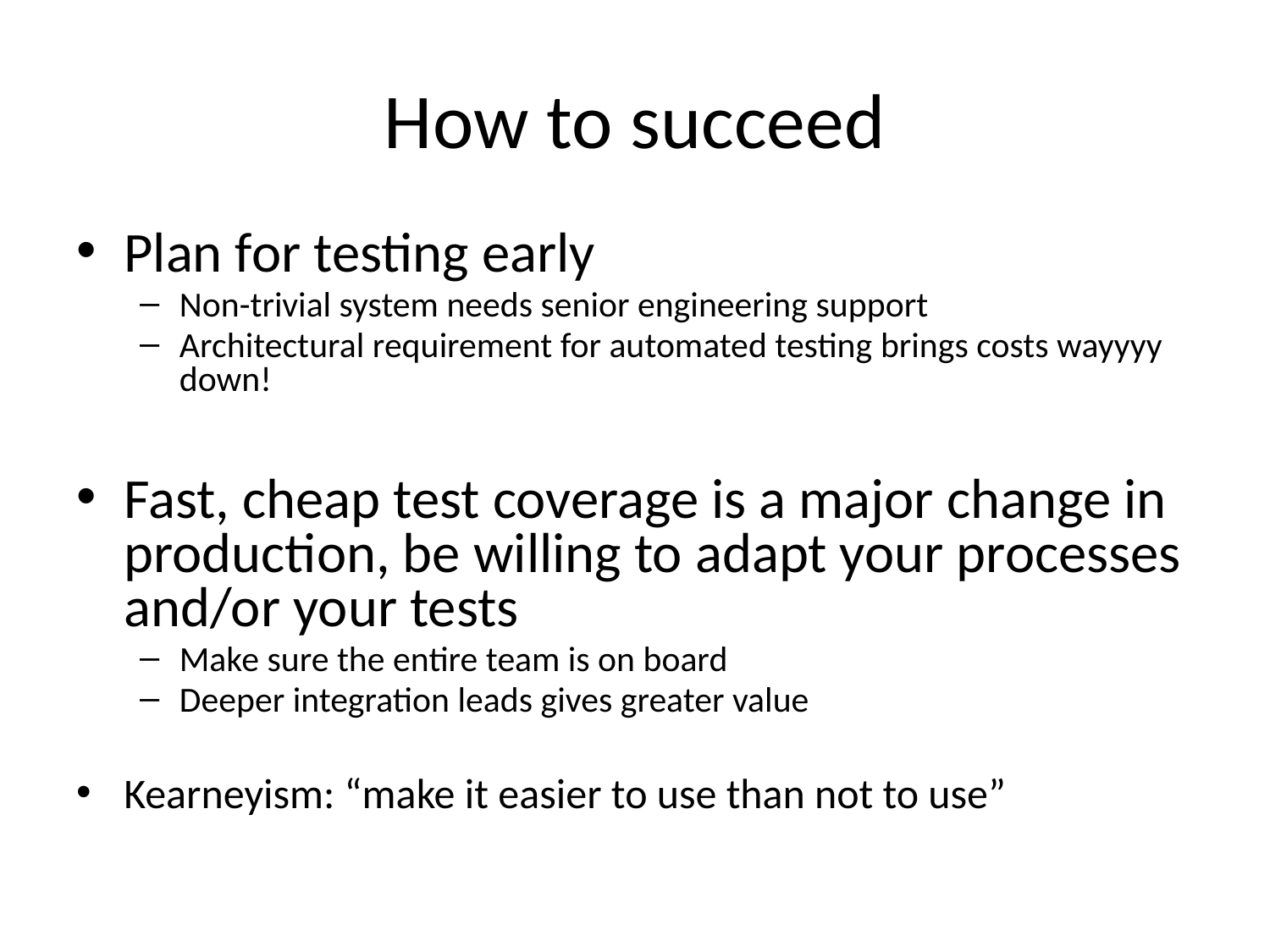

# How to succeed
Plan for testing early
Non-trivial system needs senior engineering support
Architectural requirement for automated testing brings costs wayyyy down!

Fast, cheap test coverage is a major change in production, be willing to adapt your processes and/or your tests
Make sure the entire team is on board
Deeper integration leads gives greater value

Kearneyism: “make it easier to use than not to use”